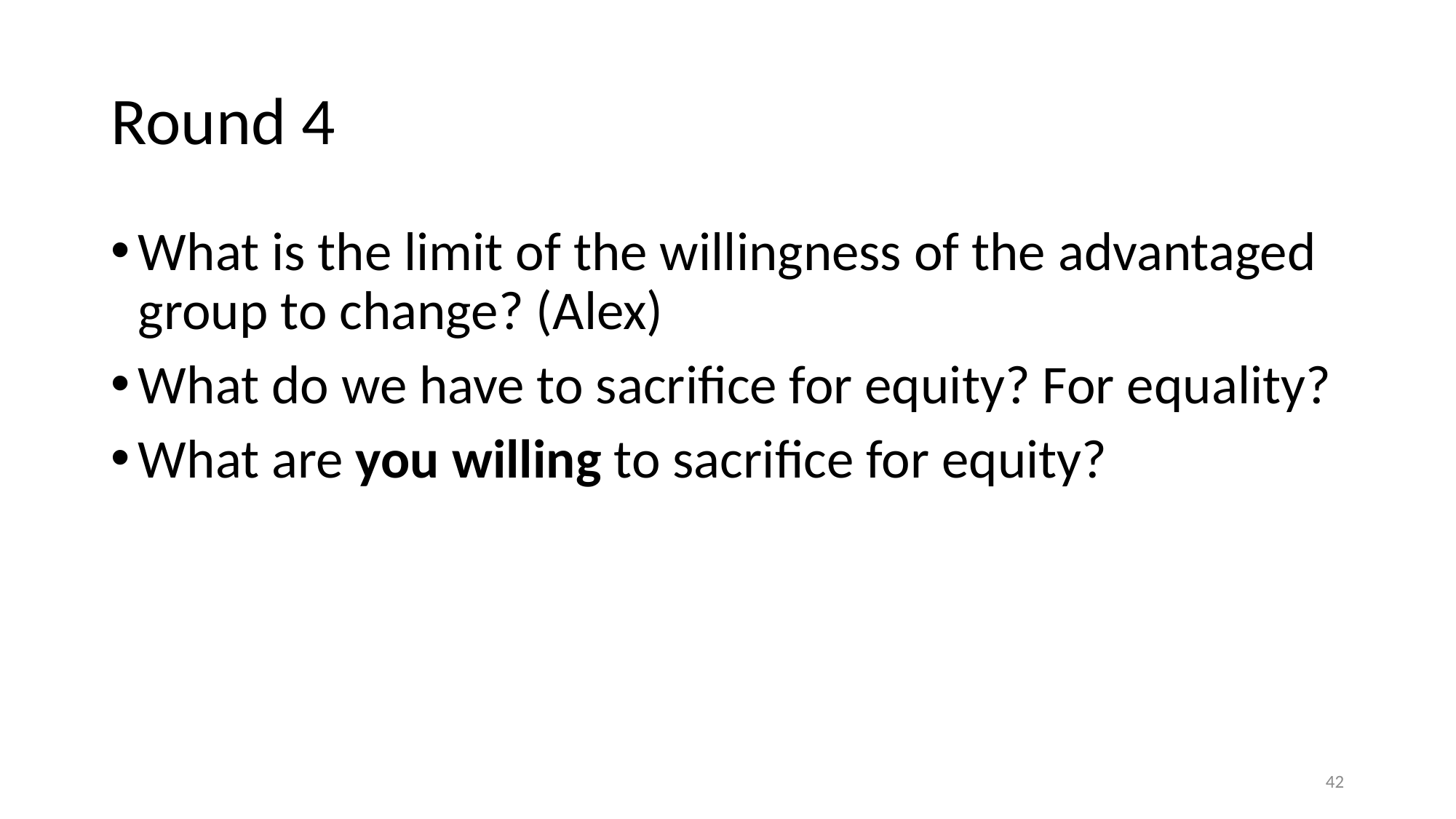

# Round 4
What is the limit of the willingness of the advantaged group to change? (Alex)
What do we have to sacrifice for equity? For equality?
What are you willing to sacrifice for equity?
42